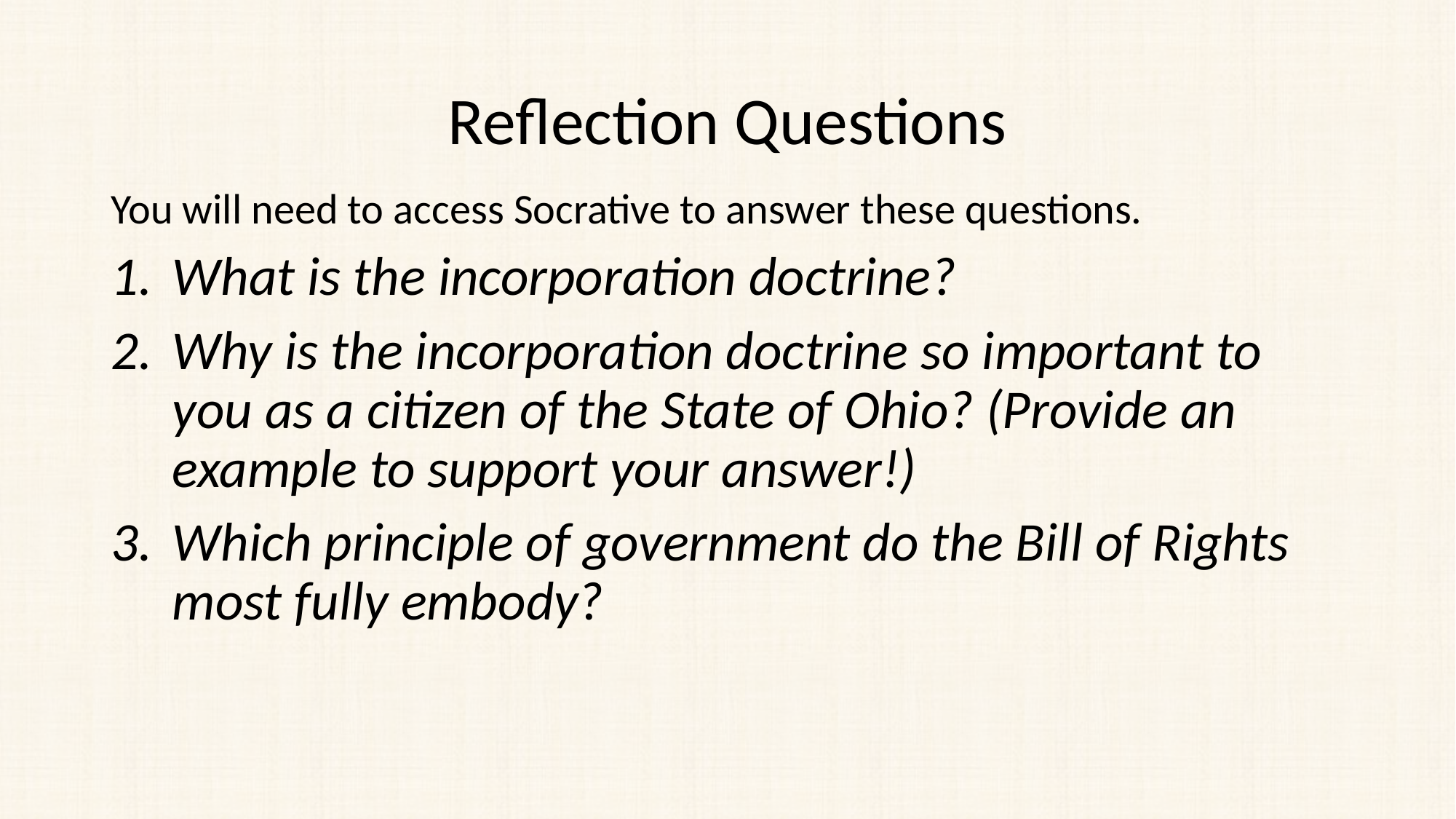

# Reflection Questions
You will need to access Socrative to answer these questions.
What is the incorporation doctrine?
Why is the incorporation doctrine so important to you as a citizen of the State of Ohio? (Provide an example to support your answer!)
Which principle of government do the Bill of Rights most fully embody?